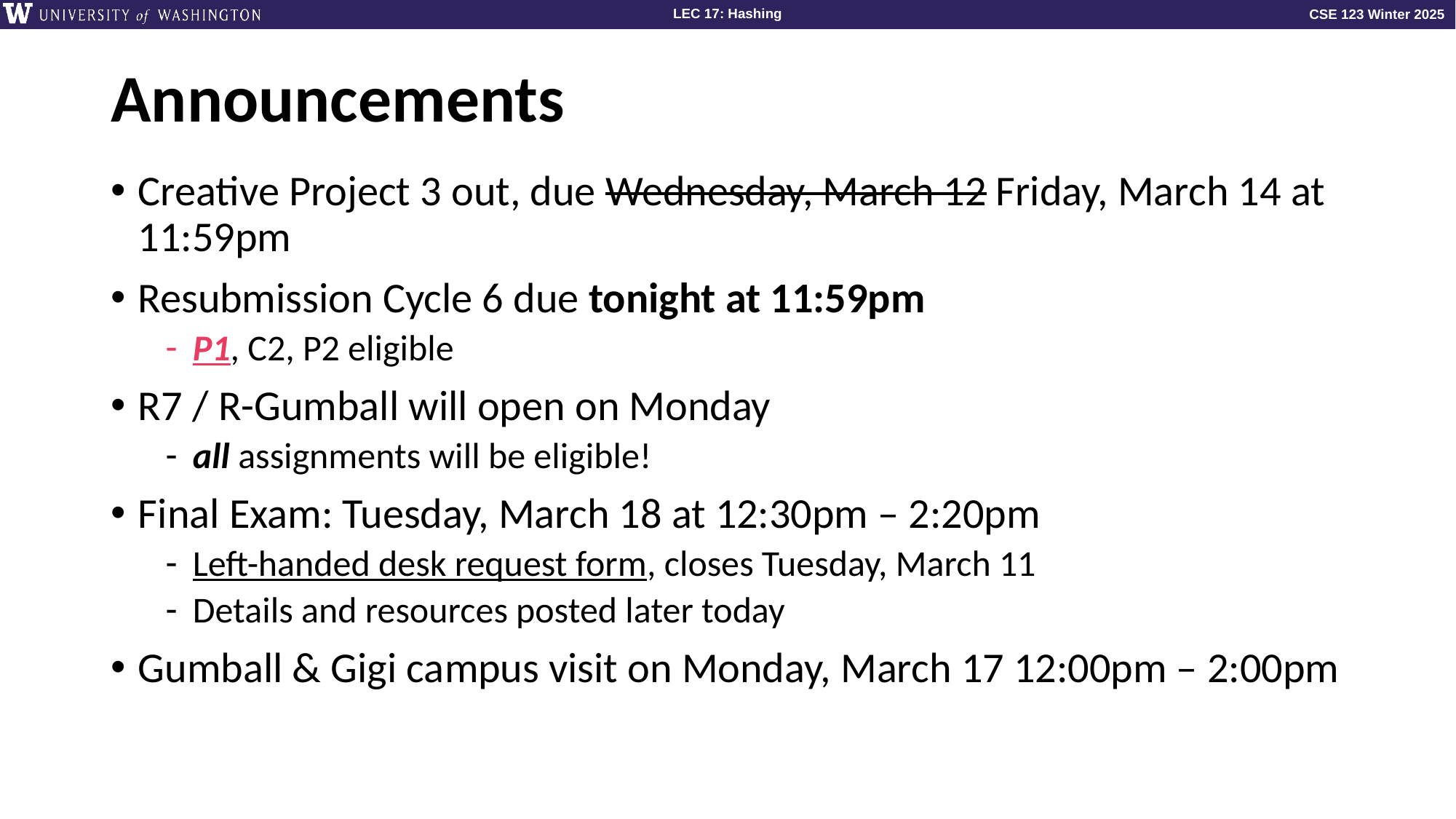

# Announcements
Creative Project 3 out, due Wednesday, March 12 Friday, March 14 at 11:59pm
Resubmission Cycle 6 due tonight at 11:59pm
P1, C2, P2 eligible
R7 / R-Gumball will open on Monday
all assignments will be eligible!
Final Exam: Tuesday, March 18 at 12:30pm – 2:20pm
Left-handed desk request form, closes Tuesday, March 11
Details and resources posted later today
Gumball & Gigi campus visit on Monday, March 17 12:00pm – 2:00pm